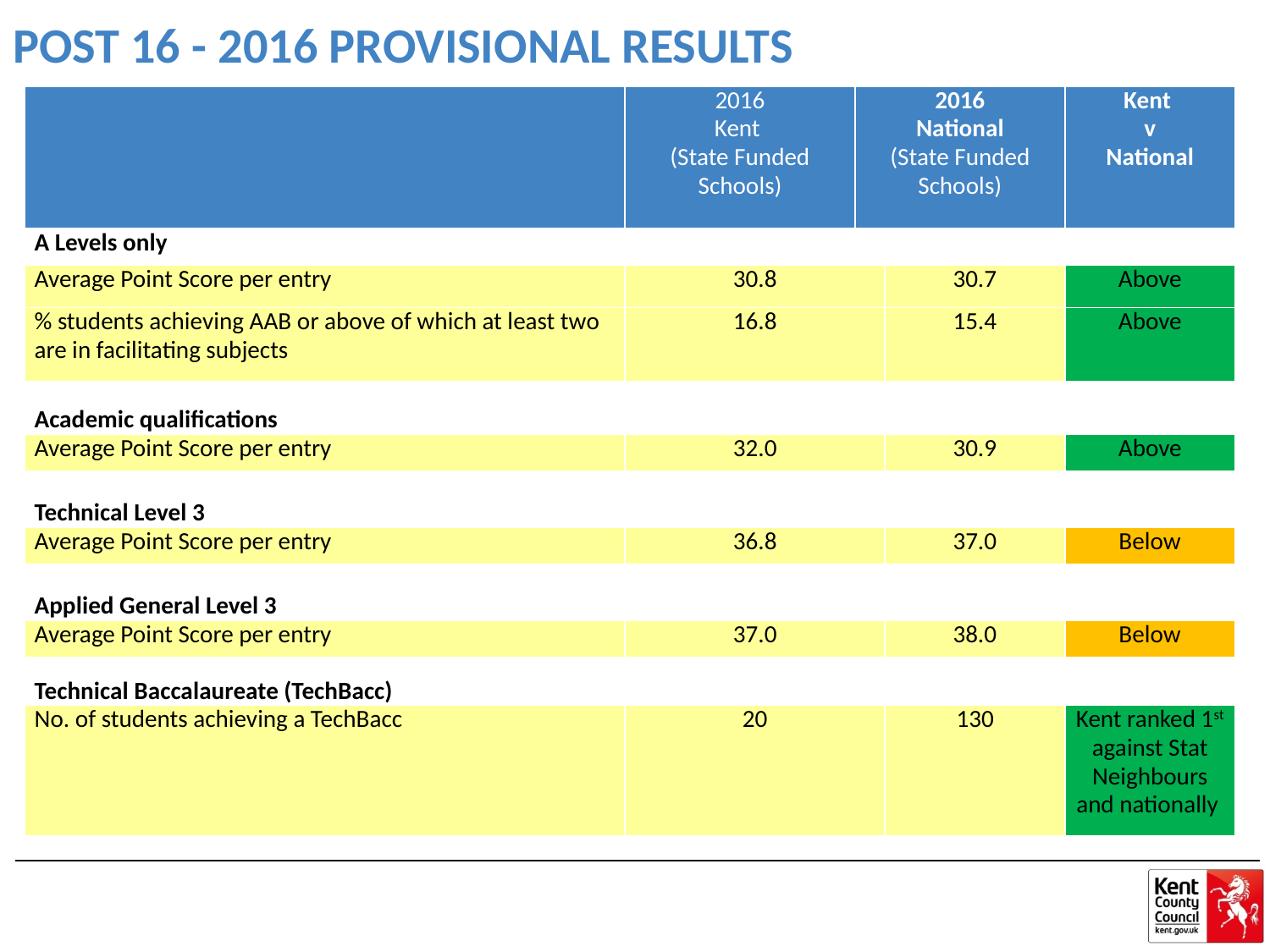

POST 16 - 2016 PROVISIONAL RESULTS
|  | 2016 Kent (State Funded Schools) | 2016 National (State Funded Schools) |  | Kent v National |
| --- | --- | --- | --- | --- |
| A Levels only |  |  |  |  |
| Average Point Score per entry | 30.8 |  | 30.7 | Above |
| % students achieving AAB or above of which at least two are in facilitating subjects | 16.8 |  | 15.4 | Above |
| Academic qualifications |  |  |  |  |
| Average Point Score per entry | 32.0 |  | 30.9 | Above |
| Technical Level 3 |  |  |  |  |
| Average Point Score per entry | 36.8 |  | 37.0 | Below |
| Applied General Level 3 |  |  |  |  |
| Average Point Score per entry | 37.0 |  | 38.0 | Below |
| Technical Baccalaureate (TechBacc) |  |  |  |  |
| No. of students achieving a TechBacc | 20 |  | 130 | Kent ranked 1st against Stat Neighbours and nationally |